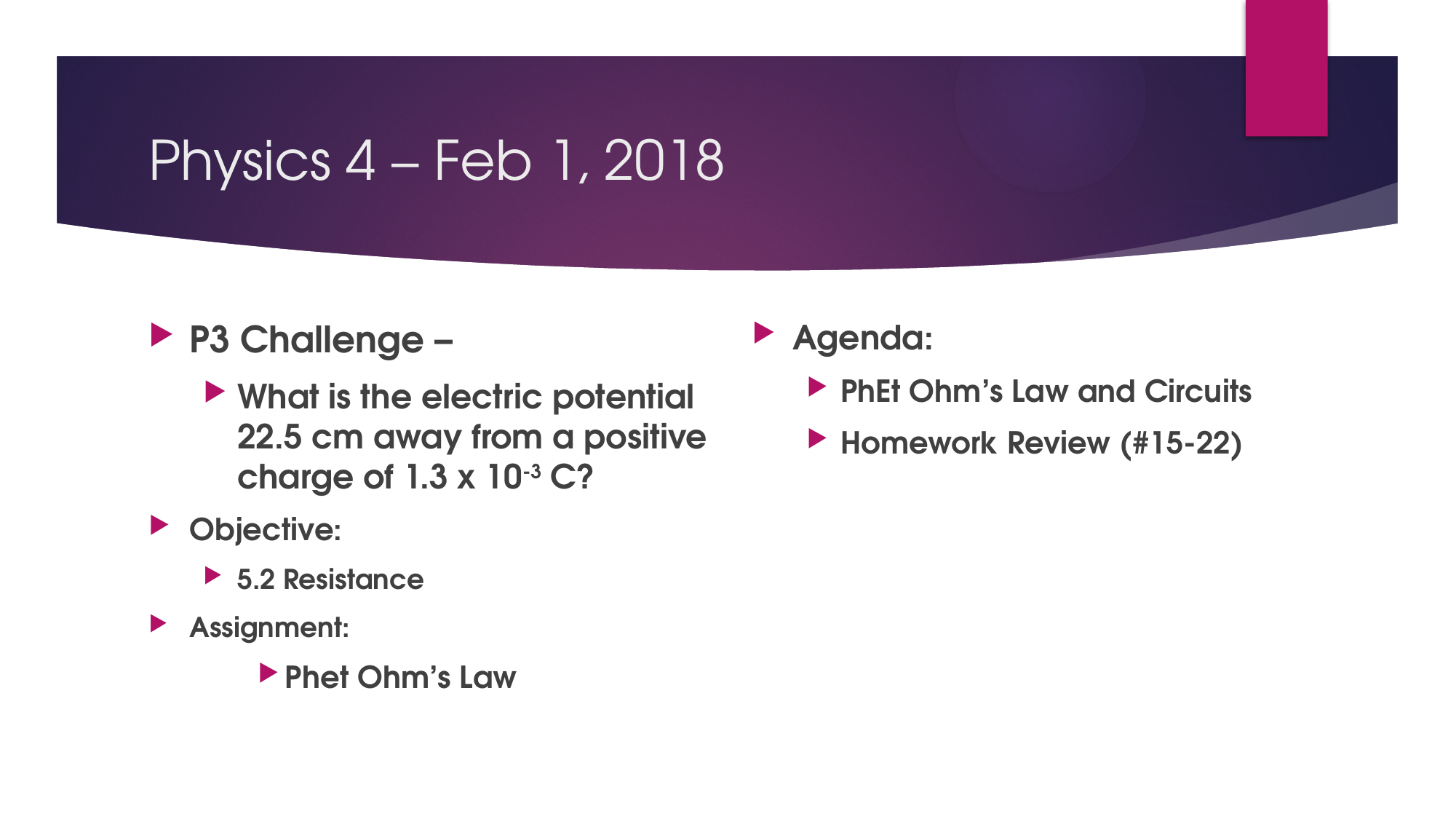

# Physics 4 – Feb 1, 2018
P3 Challenge –
What is the electric potential 22.5 cm away from a positive charge of 1.3 x 10-3 C?
Objective:
5.2 Resistance
Assignment:
Phet Ohm’s Law
Agenda:
PhEt Ohm’s Law and Circuits
Homework Review (#15-22)